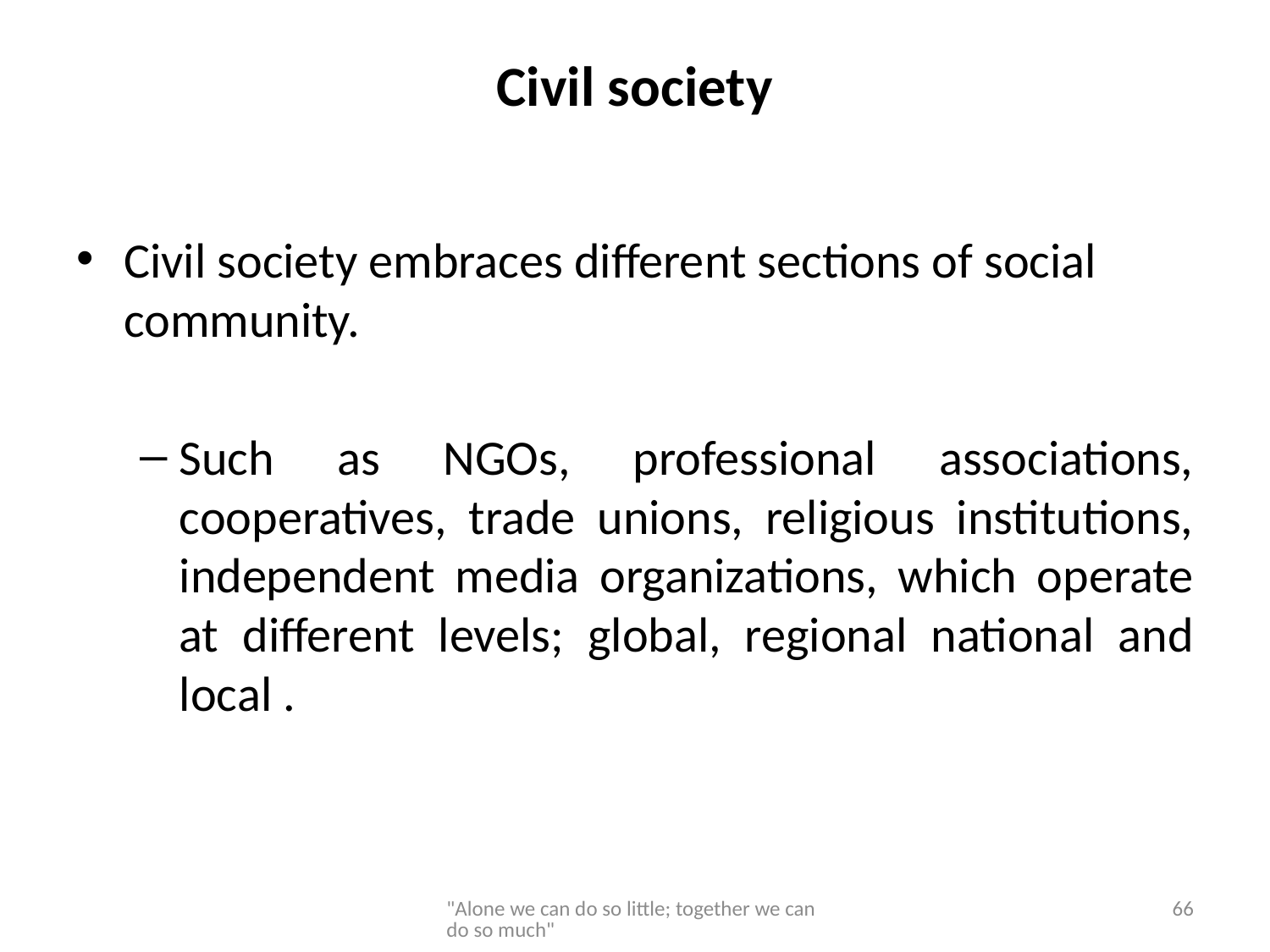

# Civil society
Civil society embraces different sections of social community.

Such as NGOs, professional associations, cooperatives, trade unions, religious institutions, independent media organizations, which operate at different levels; global, regional national and local .
"Alone we can do so little; together we can do so much"
66